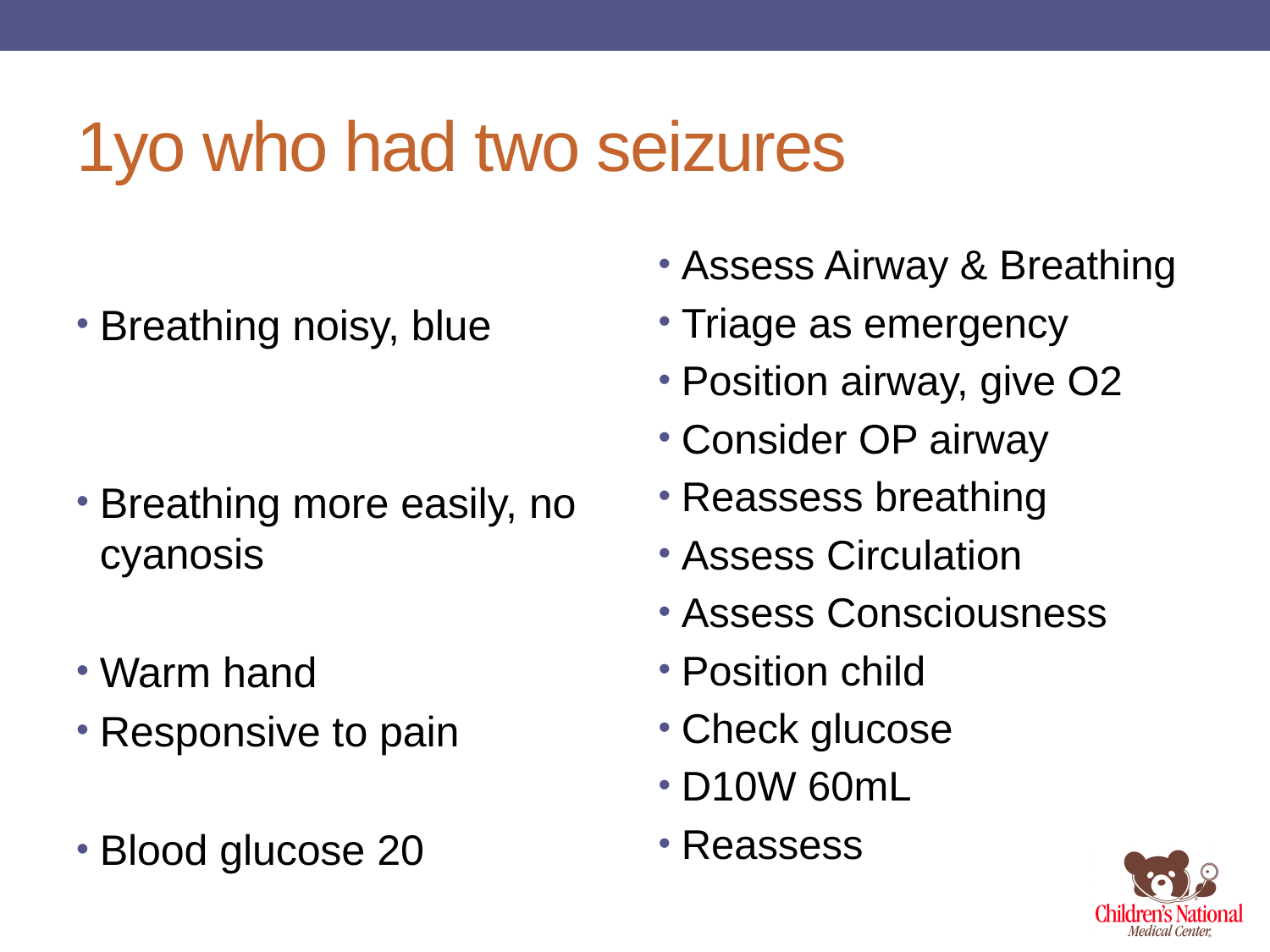

# 1yo who had two seizures

Breathing noisy, blue

Breathing more easily, no cyanosis

Warm hand
Responsive to pain

Blood glucose 20

Assess Airway & Breathing
Triage as emergency
Position airway, give O2
Consider OP airway
Reassess breathing
Assess Circulation
Assess Consciousness
Position child
Check glucose
D10W 60mL
Reassess